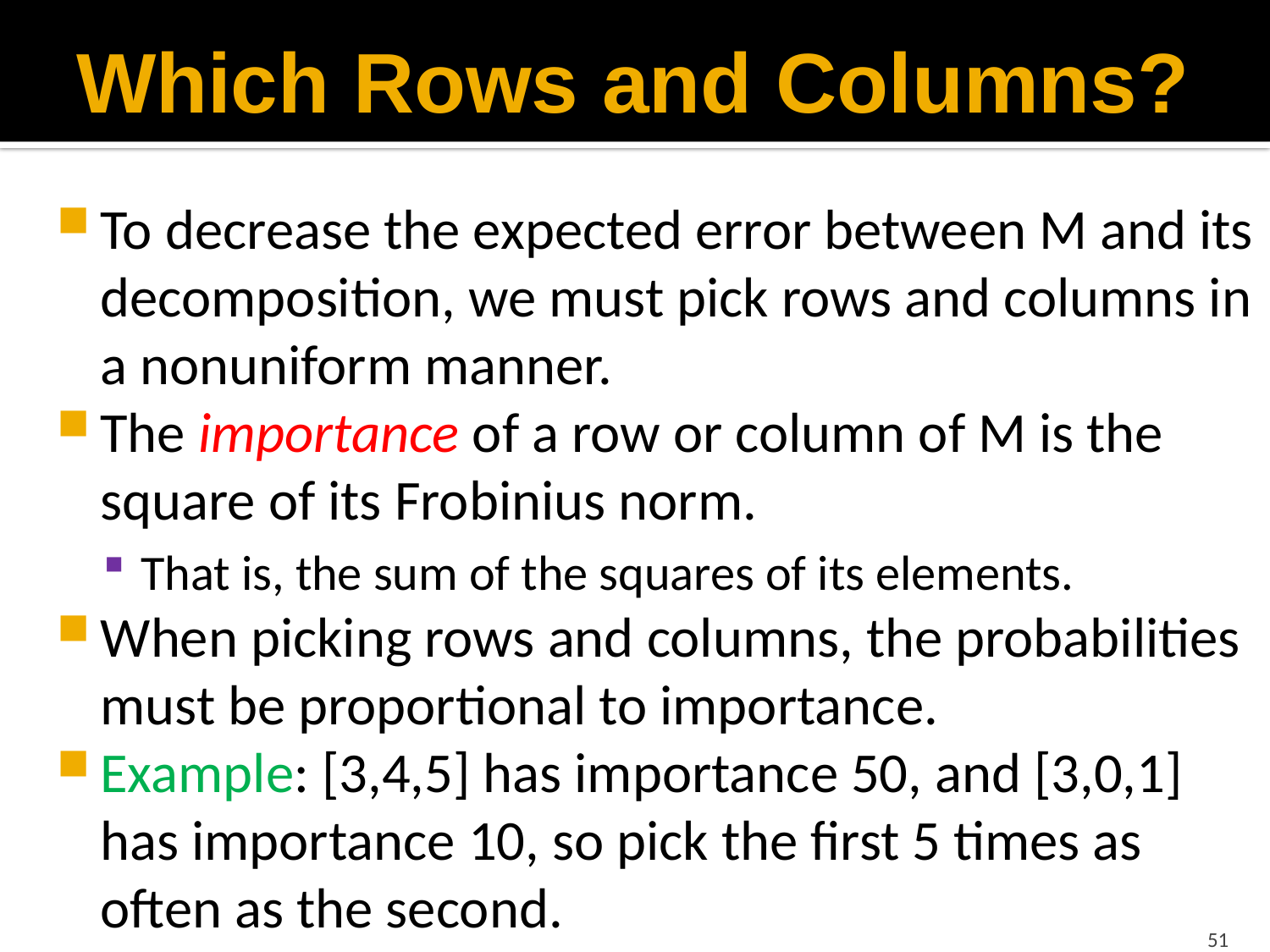

# Which Rows and Columns?
To decrease the expected error between M and its decomposition, we must pick rows and columns in a nonuniform manner.
The importance of a row or column of M is the square of its Frobinius norm.
That is, the sum of the squares of its elements.
When picking rows and columns, the probabilities must be proportional to importance.
Example: [3,4,5] has importance 50, and [3,0,1] has importance 10, so pick the first 5 times as often as the second.
51